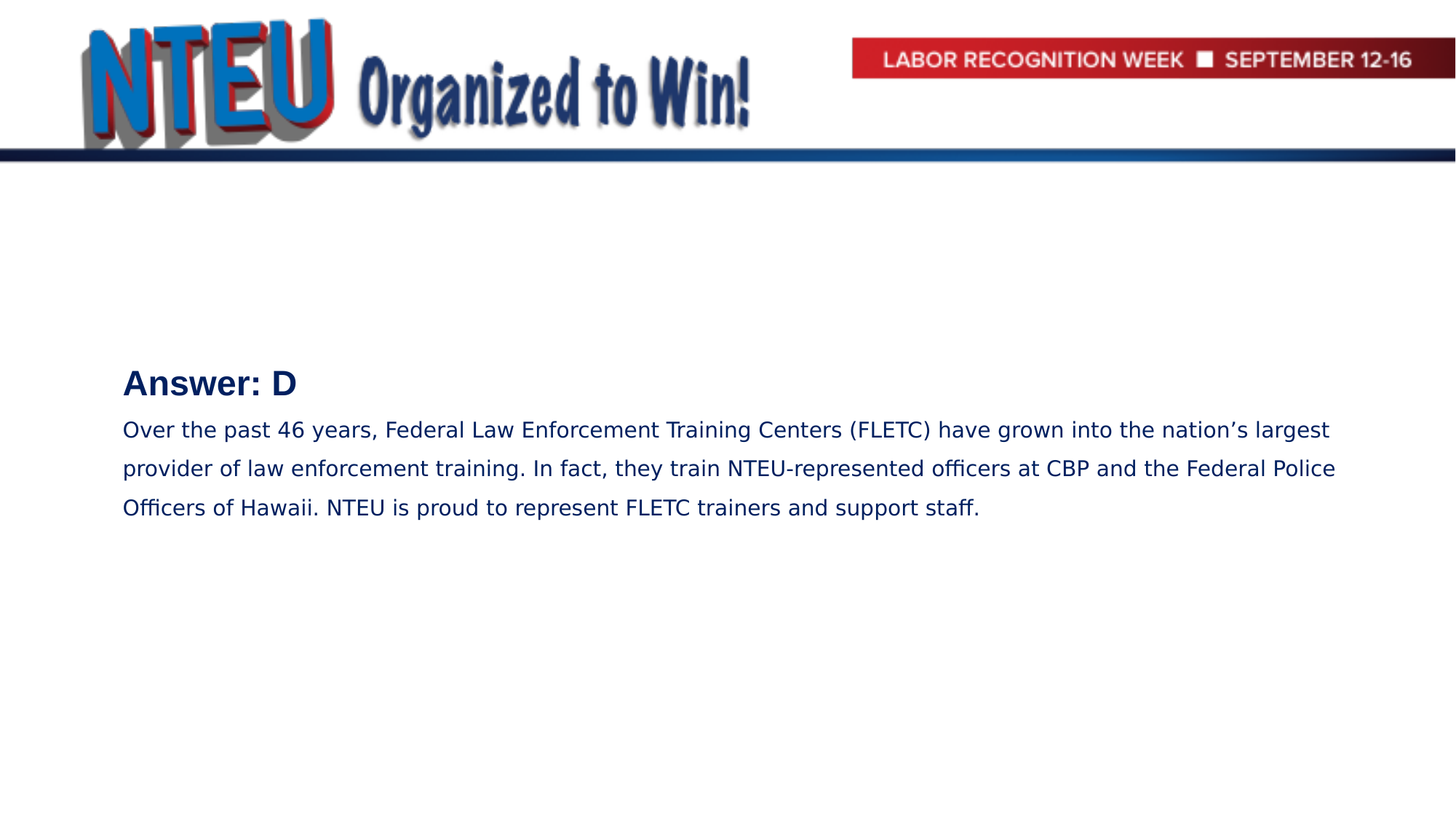

# Answer: D Over the past 46 years, Federal Law Enforcement Training Centers (FLETC) have grown into the nation’s largest provider of law enforcement training. In fact, they train NTEU-represented officers at CBP and the Federal Police Officers of Hawaii. NTEU is proud to represent FLETC trainers and support staff.